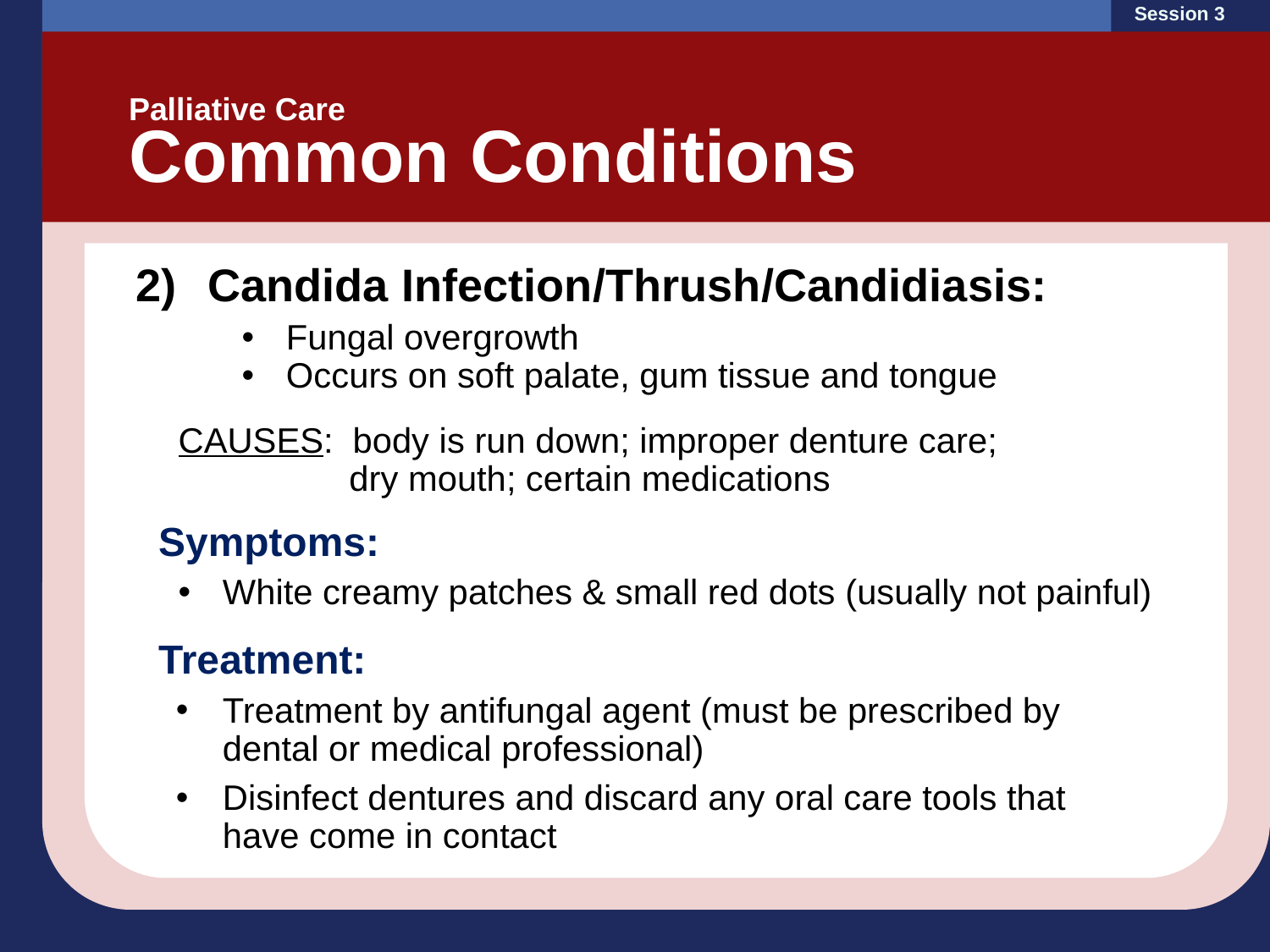

Session 3

Palliative Care
Common Conditions

Candida Infection/Thrush/Candidiasis:
Fungal overgrowth
Occurs on soft palate, gum tissue and tongue
CAUSES:  body is run down; improper denture care;
             dry mouth; certain medications
  Symptoms:
White creamy patches & small red dots (usually not painful)
  Treatment:
Treatment by antifungal agent (must be prescribed by dental or medical professional)
Disinfect dentures and discard any oral care tools that have come in contact